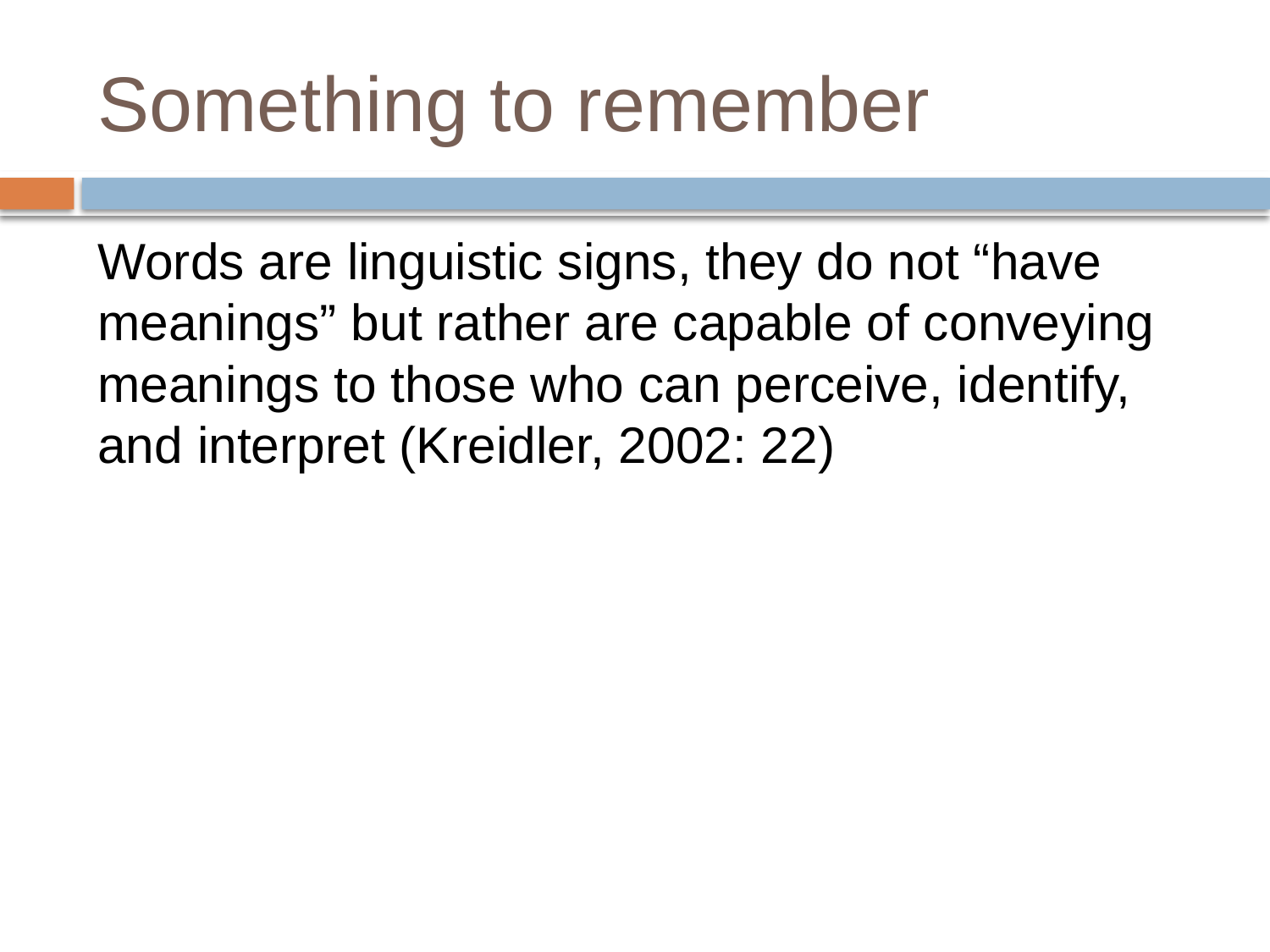

# Something to remember
Words are linguistic signs, they do not “have meanings” but rather are capable of conveying meanings to those who can perceive, identify, and interpret (Kreidler, 2002: 22)